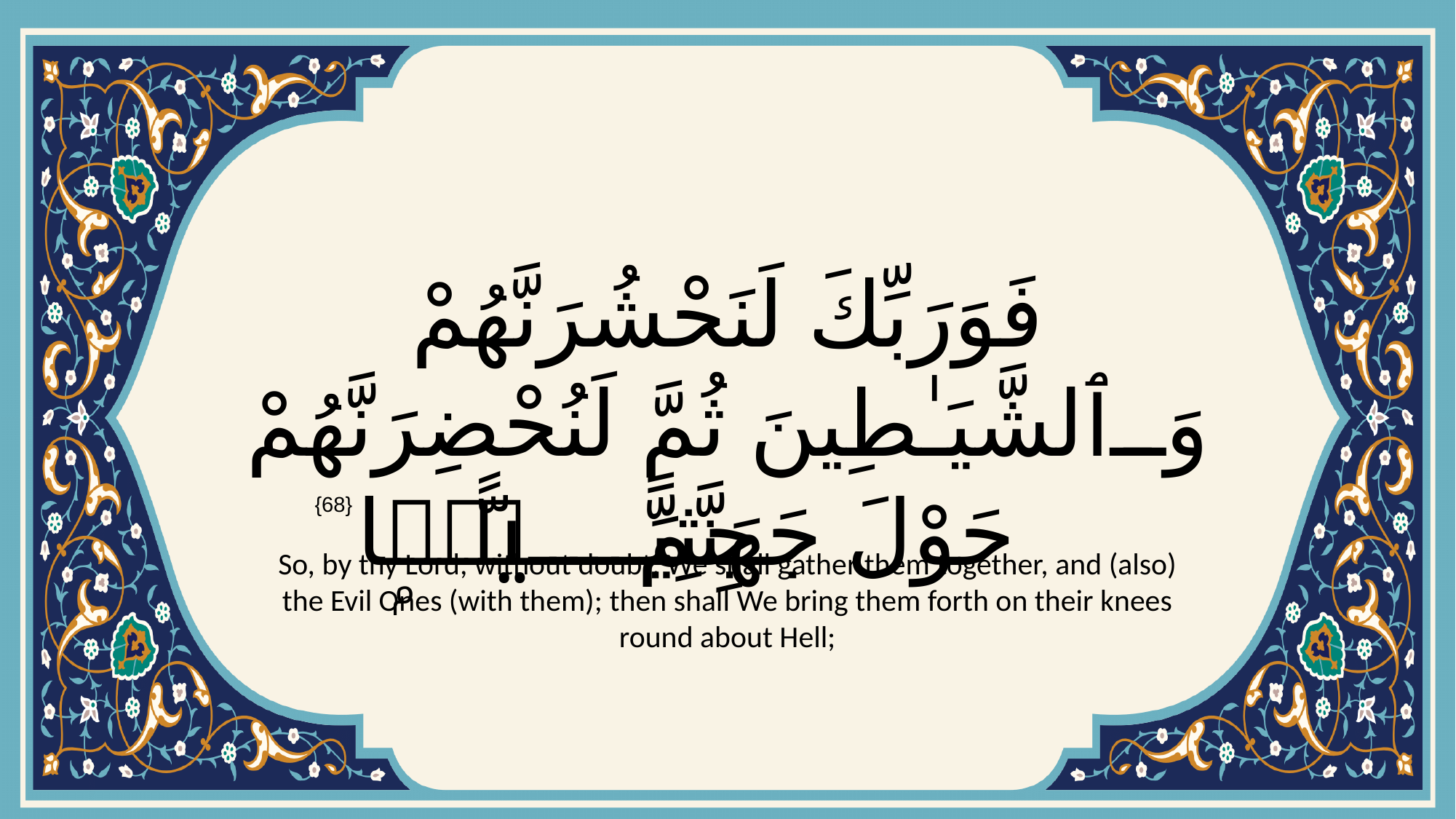

# فَوَرَبِّكَ لَنَحْشُرَنَّهُمْ وَٱلشَّيَـٰطِينَ ثُمَّ لَنُحْضِرَنَّهُمْ حَوْلَ جَهَنَّمَ جِثِيًّۭا
{68}
So, by thy Lord, without doubt, We shall gather them together, and (also) the Evil Ones (with them); then shall We bring them forth on their knees round about Hell;